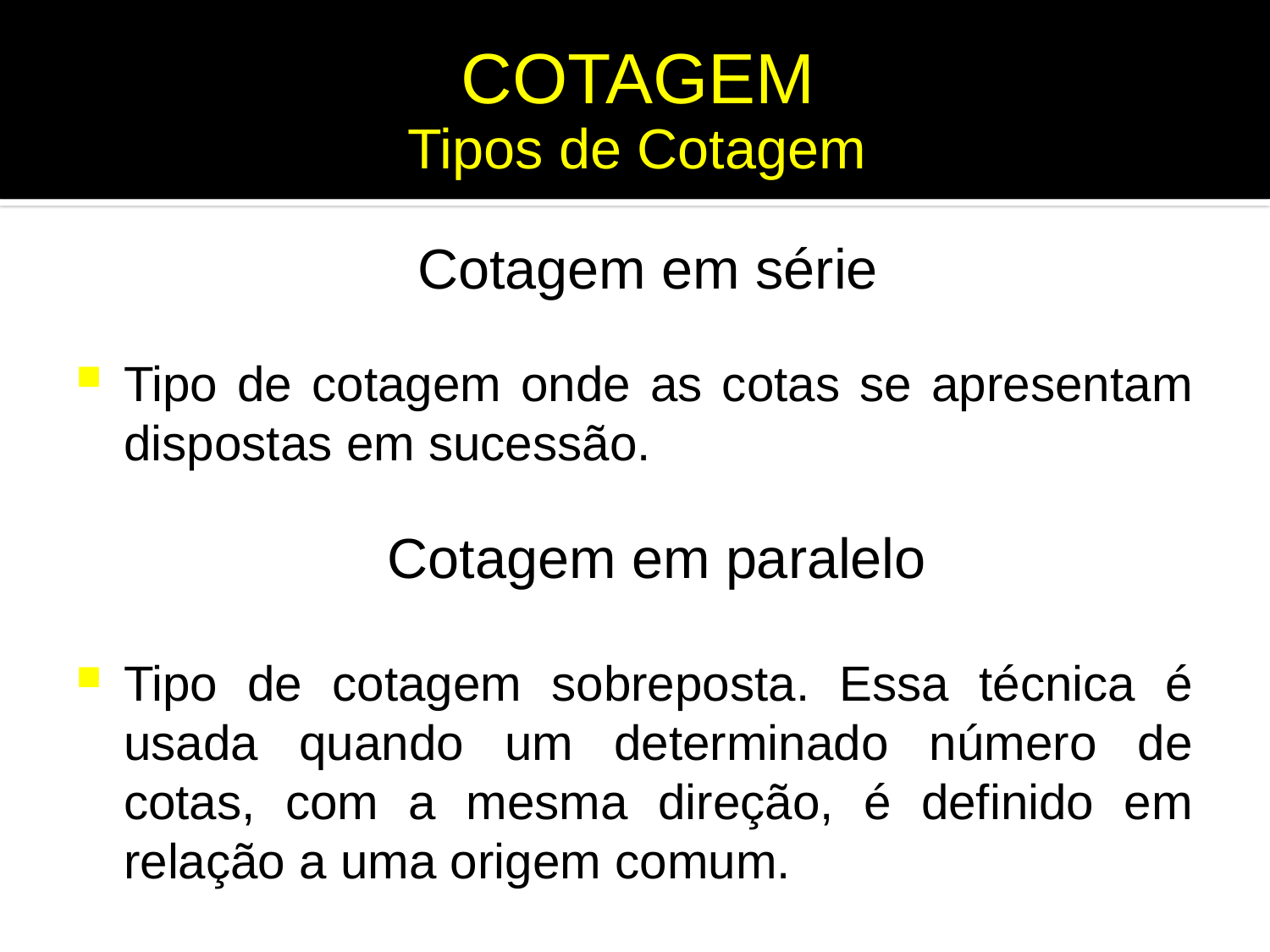

# COTAGEM
Tipos de Cotagem
Cotagem em série
Tipo de cotagem onde as cotas se apresentam dispostas em sucessão.
Cotagem em paralelo
Tipo de cotagem sobreposta. Essa técnica é usada quando um determinado número de cotas, com a mesma direção, é definido em relação a uma origem comum.